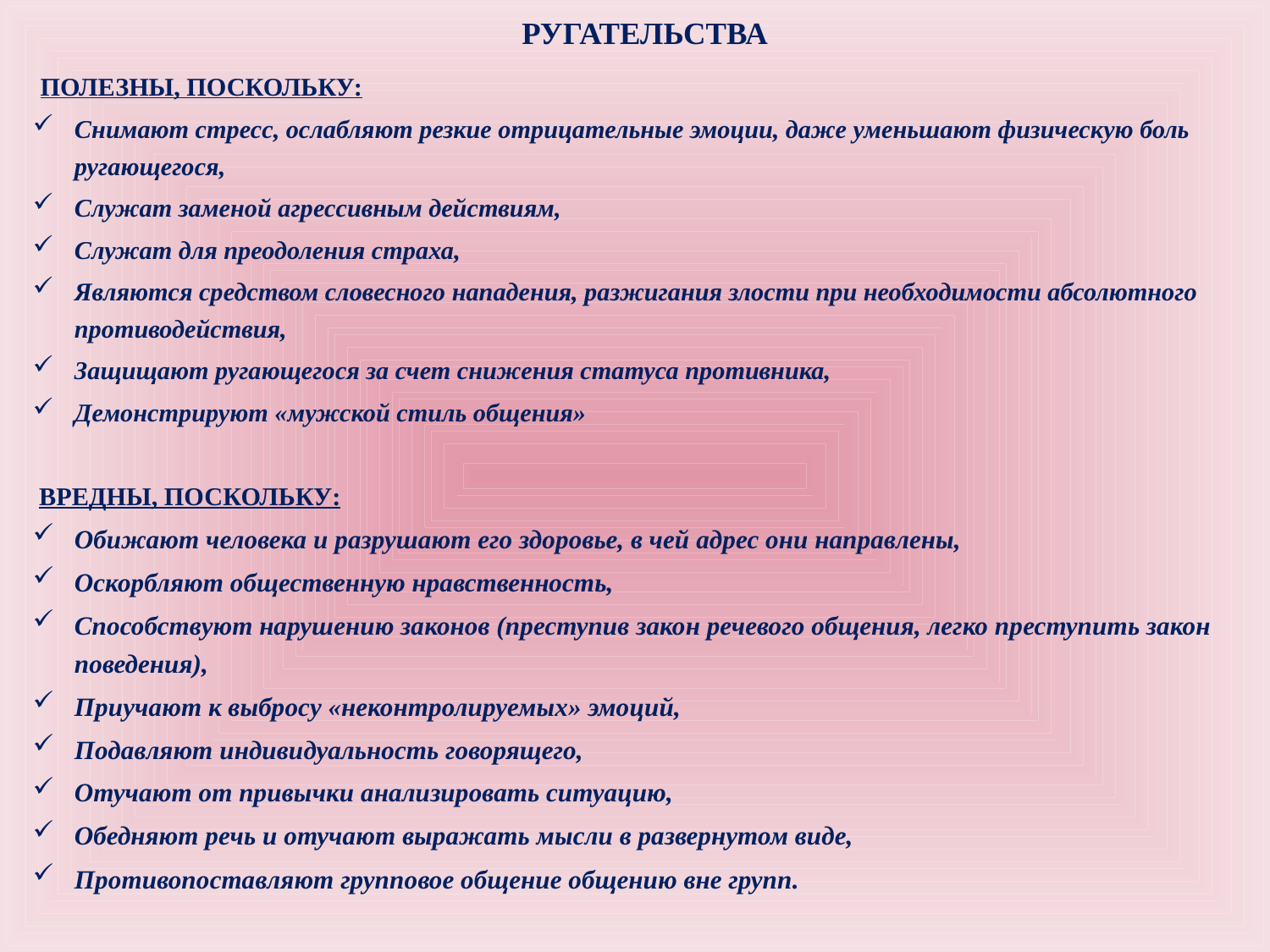

РУГАТЕЛЬСТВА
 ПОЛЕЗНЫ, ПОСКОЛЬКУ:
Снимают стресс, ослабляют резкие отрицательные эмоции, даже уменьшают физическую боль ругающегося,
Служат заменой агрессивным действиям,
Служат для преодоления страха,
Являются средством словесного нападения, разжигания злости при необходимости абсолютного противодействия,
Защищают ругающегося за счет снижения статуса противника,
Демонстрируют «мужской стиль общения»

 ВРЕДНЫ, ПОСКОЛЬКУ:
Обижают человека и разрушают его здоровье, в чей адрес они направлены,
Оскорбляют общественную нравственность,
Способствуют нарушению законов (преступив закон речевого общения, легко преступить закон поведения),
Приучают к выбросу «неконтролируемых» эмоций,
Подавляют индивидуальность говорящего,
Отучают от привычки анализировать ситуацию,
Обедняют речь и отучают выражать мысли в развернутом виде,
Противопоставляют групповое общение общению вне групп.